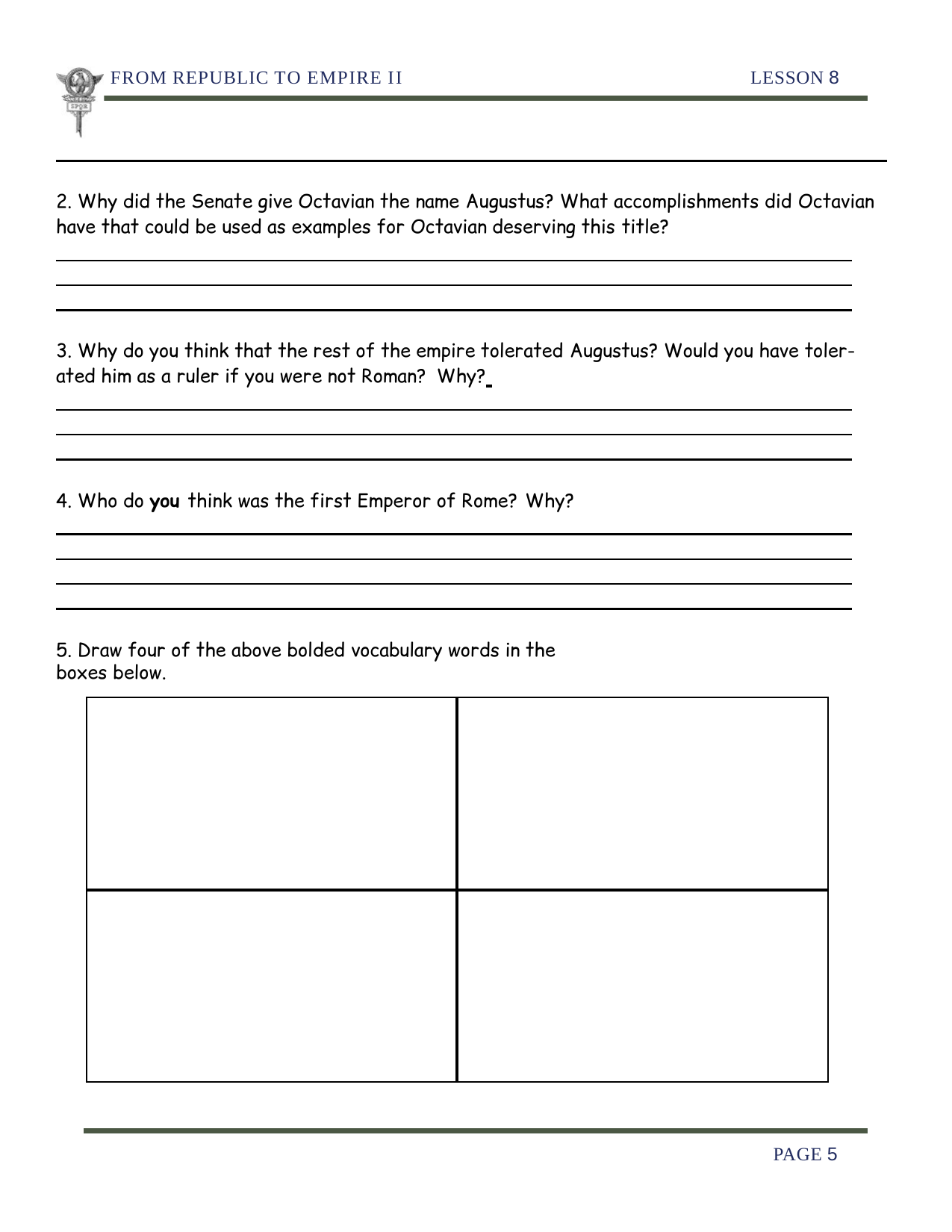

FROM REPUBLIC TO EMPIRE II
LESSON 8

2. Why did the Senate give Octavian the name Augustus? What accomplishments did Octavian  have that could be used as examples for Octavian deserving this title?

3. Why do you think that the rest of the empire tolerated Augustus? Would you have toler-  ated him as a ruler if you were not Roman? Why?

4. Who do you think was the first Emperor of Rome? Why?

5. Draw four of the above bolded vocabulary words in the boxes below.
|  |  |
| --- | --- |
|  |  |

PAGE 5